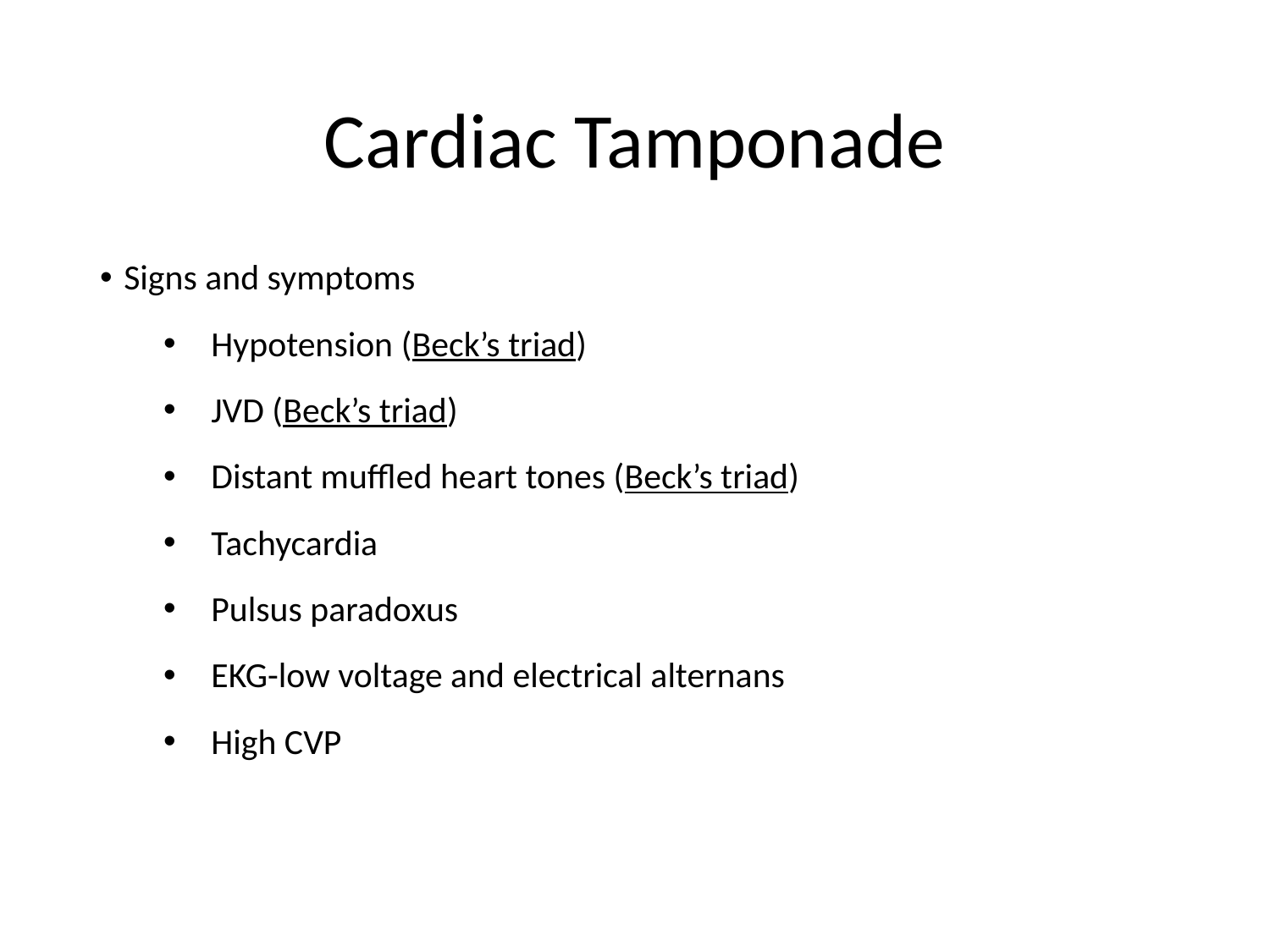

# Cardiac Tamponade
Signs and symptoms
Hypotension (Beck’s triad)
JVD (Beck’s triad)
Distant muffled heart tones (Beck’s triad)
Tachycardia
Pulsus paradoxus
EKG-low voltage and electrical alternans
High CVP